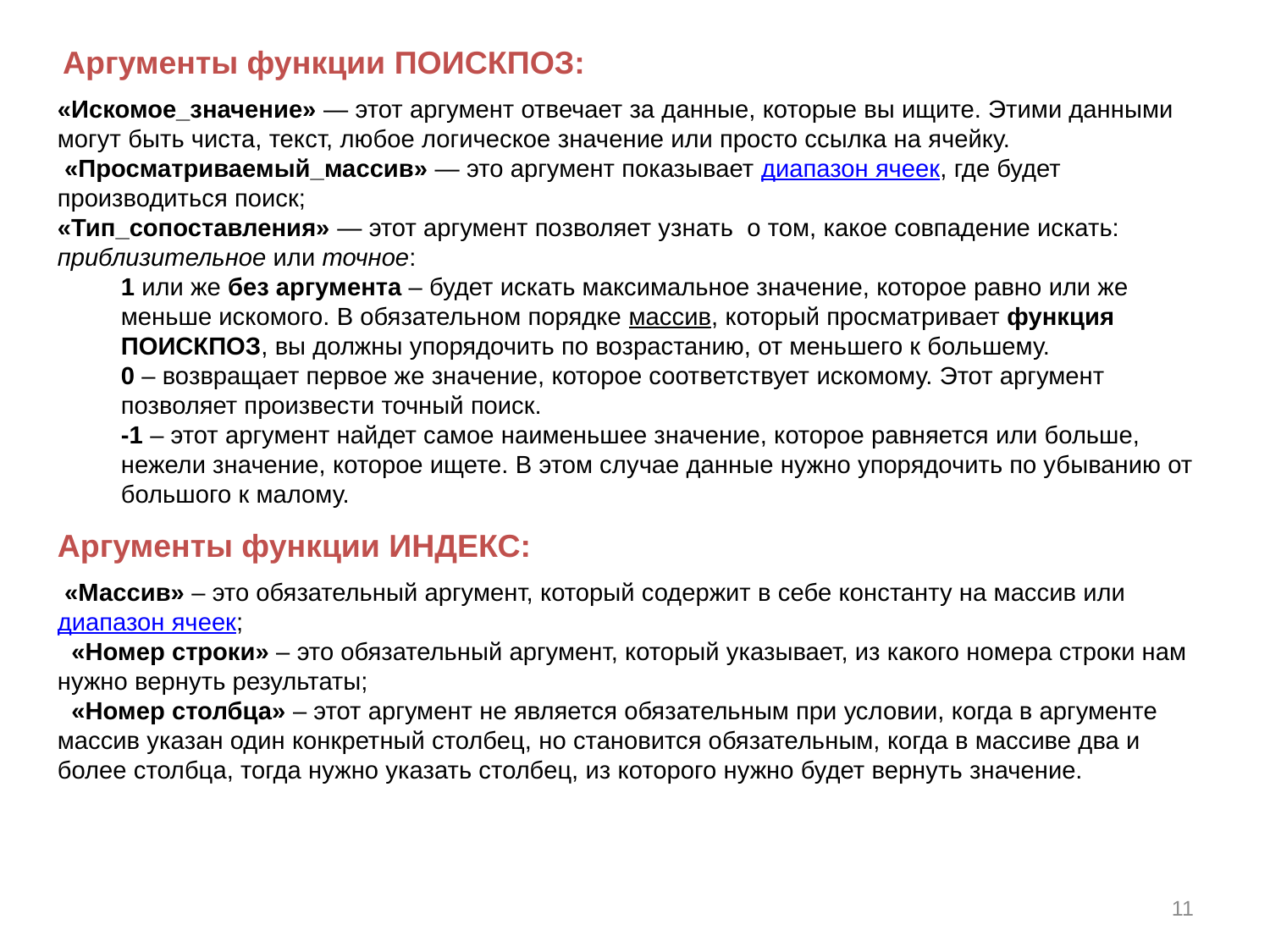

Аргументы функции ПОИСКПОЗ:
«Искомое_значение» — этот аргумент отвечает за данные, которые вы ищите. Этими данными могут быть чиста, текст, любое логическое значение или просто ссылка на ячейку.
 «Просматриваемый_массив» — это аргумент показывает диапазон ячеек, где будет производиться поиск;
«Тип_сопоставления» — этот аргумент позволяет узнать  о том, какое совпадение искать: приблизительное или точное:
1 или же без аргумента – будет искать максимальное значение, которое равно или же меньше искомого. В обязательном порядке массив, который просматривает функция ПОИСКПОЗ, вы должны упорядочить по возрастанию, от меньшего к большему.
0 – возвращает первое же значение, которое соответствует искомому. Этот аргумент позволяет произвести точный поиск.
-1 – этот аргумент найдет самое наименьшее значение, которое равняется или больше, нежели значение, которое ищете. В этом случае данные нужно упорядочить по убыванию от большого к малому.
Аргументы функции ИНДЕКС:
 «Массив» – это обязательный аргумент, который содержит в себе константу на массив или диапазон ячеек;
  «Номер строки» – это обязательный аргумент, который указывает, из какого номера строки нам нужно вернуть результаты;
  «Номер столбца» – этот аргумент не является обязательным при условии, когда в аргументе массив указан один конкретный столбец, но становится обязательным, когда в массиве два и более столбца, тогда нужно указать столбец, из которого нужно будет вернуть значение.
11